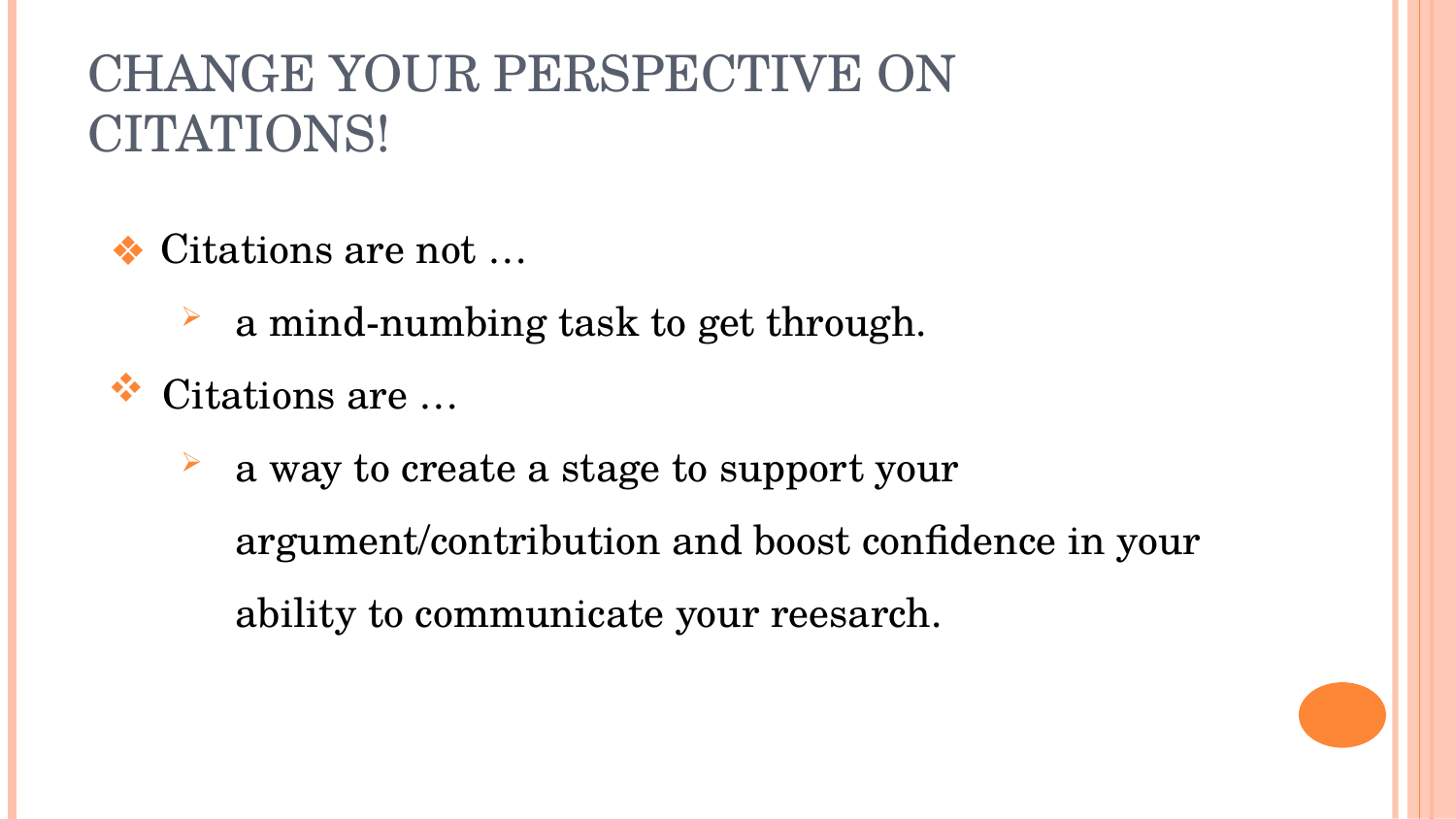

# Change Your Perspective on Citations!
Citations are not …
a mind-numbing task to get through.
Citations are …
a way to create a stage to support your argument/contribution and boost confidence in your ability to communicate your reesarch.